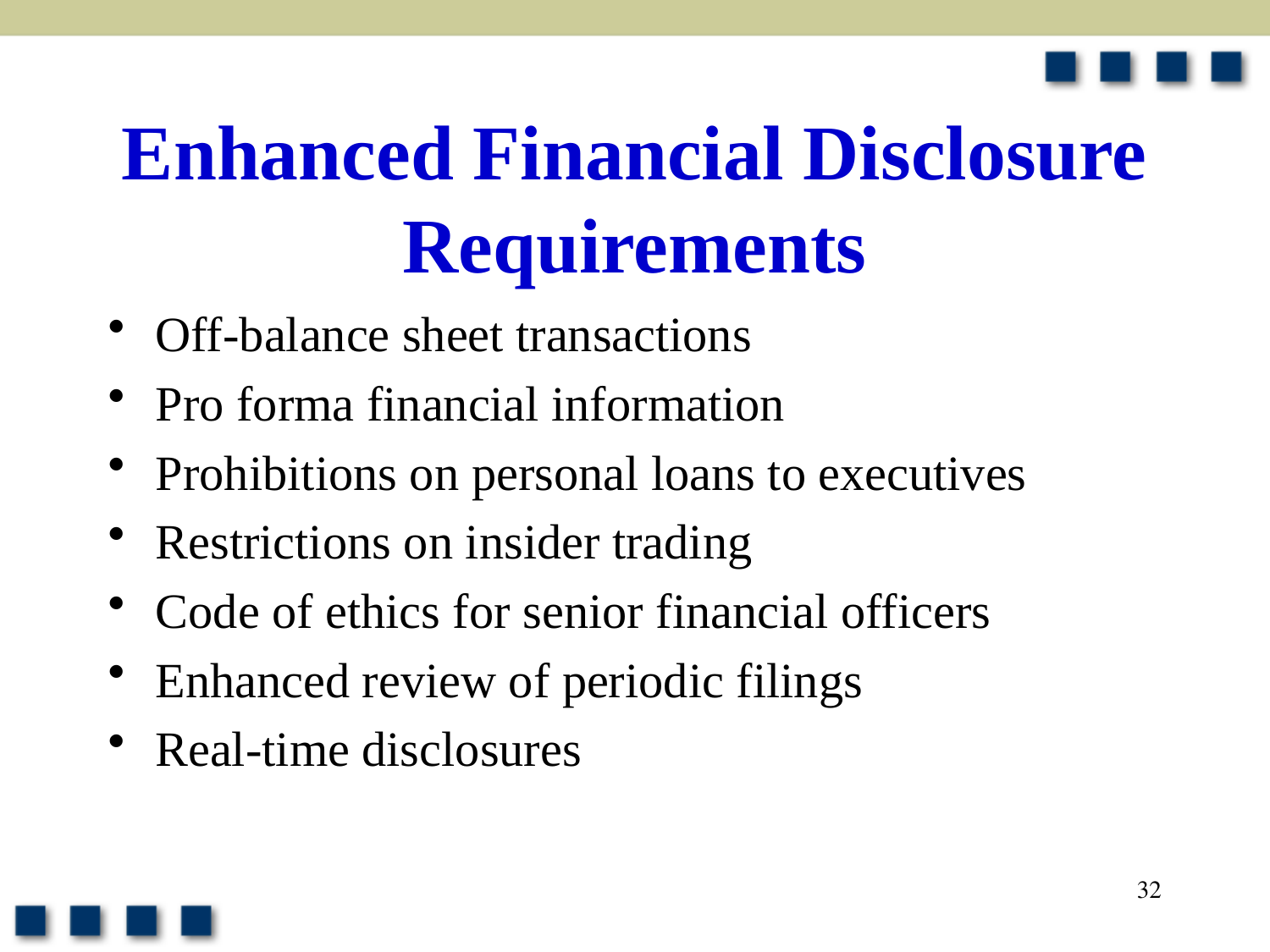

# Enhanced Financial Disclosure Requirements
Off-balance sheet transactions
Pro forma financial information
Prohibitions on personal loans to executives
Restrictions on insider trading
Code of ethics for senior financial officers
Enhanced review of periodic filings
Real-time disclosures
32